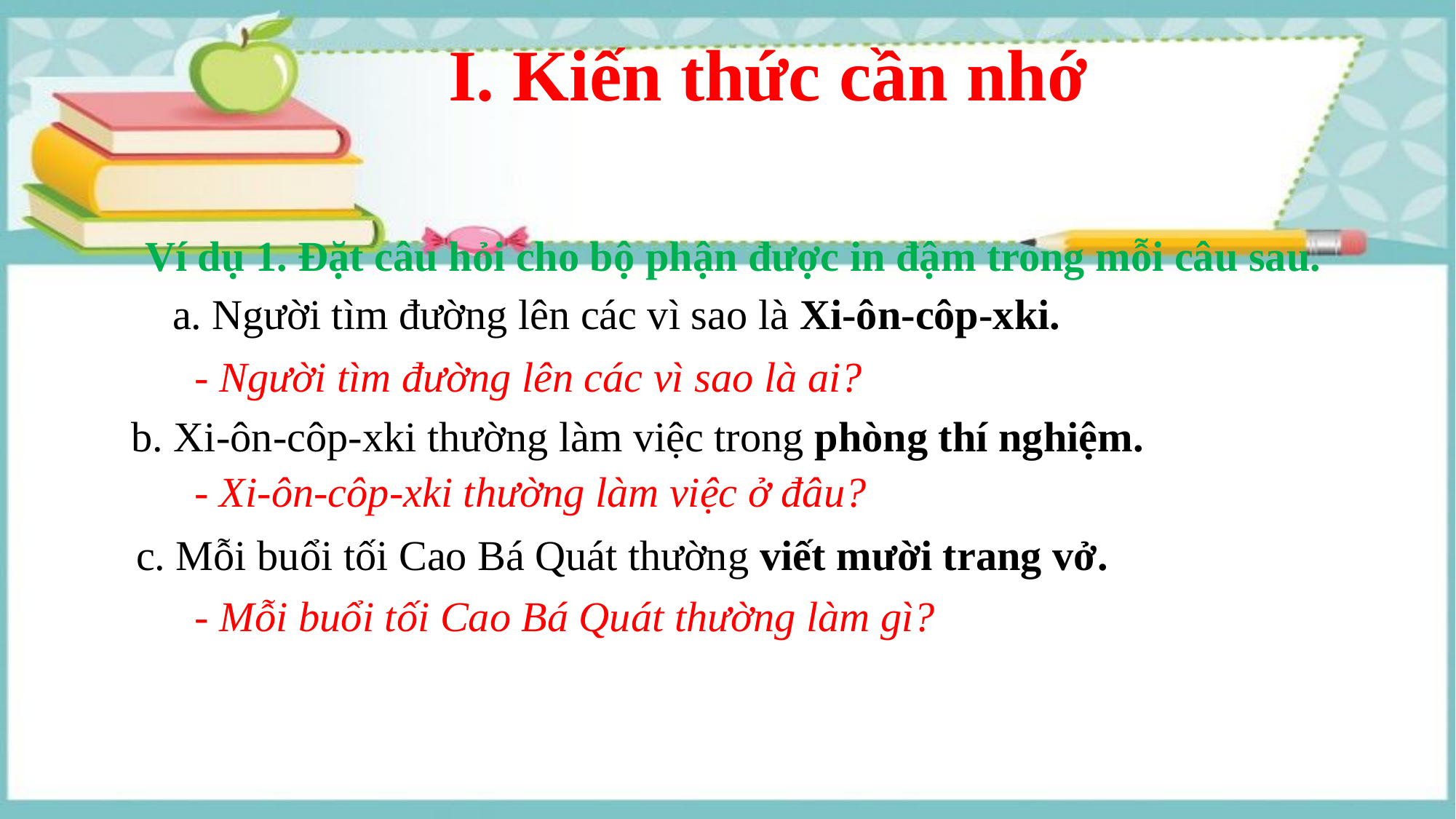

# I. Kiến thức cần nhớ
	Ví dụ 1. Đặt câu hỏi cho bộ phận được in đậm trong mỗi câu sau.
	a. Người tìm đường lên các vì sao là Xi-ôn-côp-xki.
- Người tìm đường lên các vì sao là ai?
b. Xi-ôn-côp-xki thường làm việc trong phòng thí nghiệm.
- Xi-ôn-côp-xki thường làm việc ở đâu?
c. Mỗi buổi tối Cao Bá Quát thường viết mười trang vở.
- Mỗi buổi tối Cao Bá Quát thường làm gì?